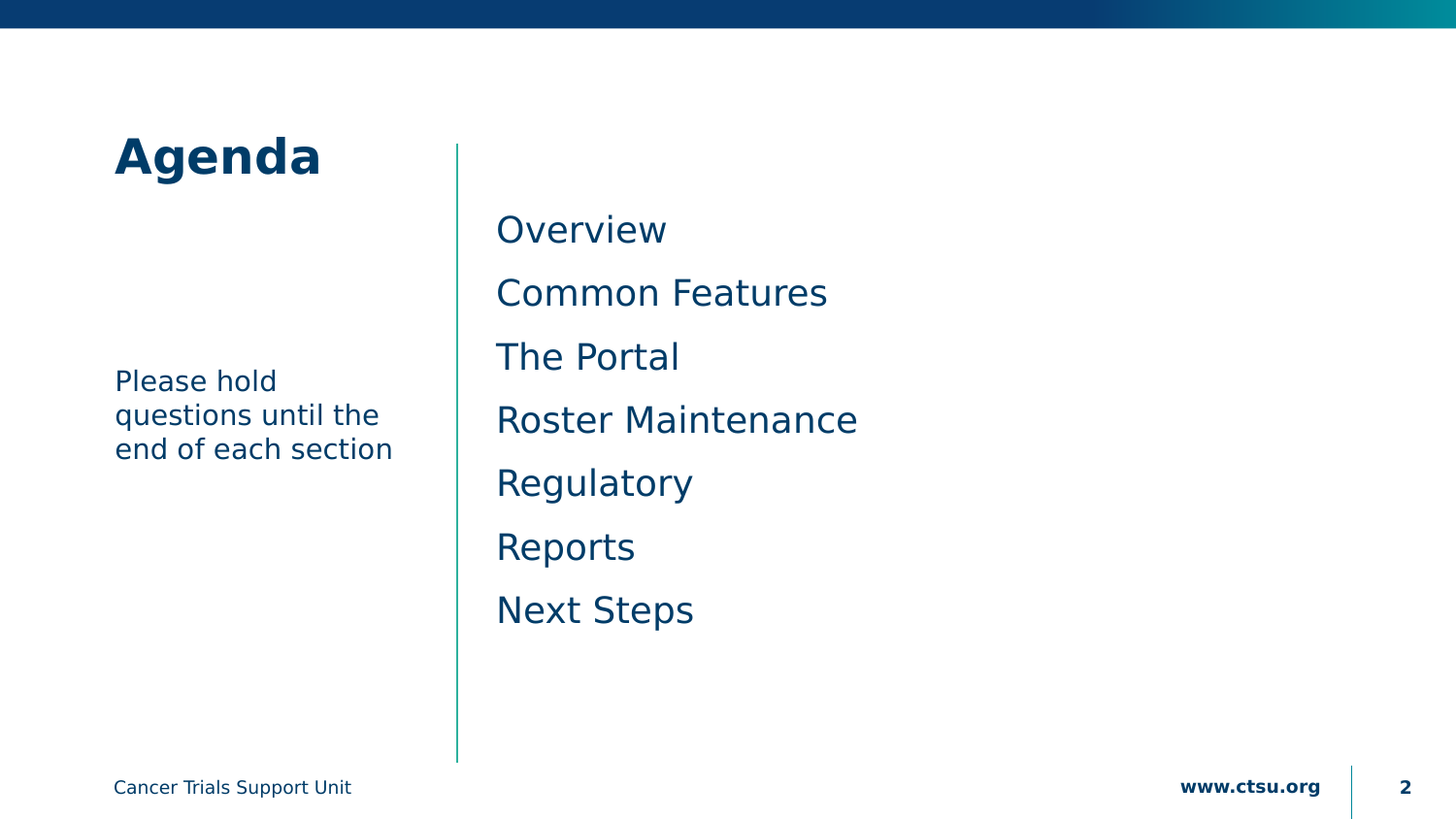

# Agenda

Overview
Common Features
The Portal
Roster Maintenance
Regulatory
Reports
Next Steps
Please hold questions until the end of each section
Cancer Trials Support Unit
2